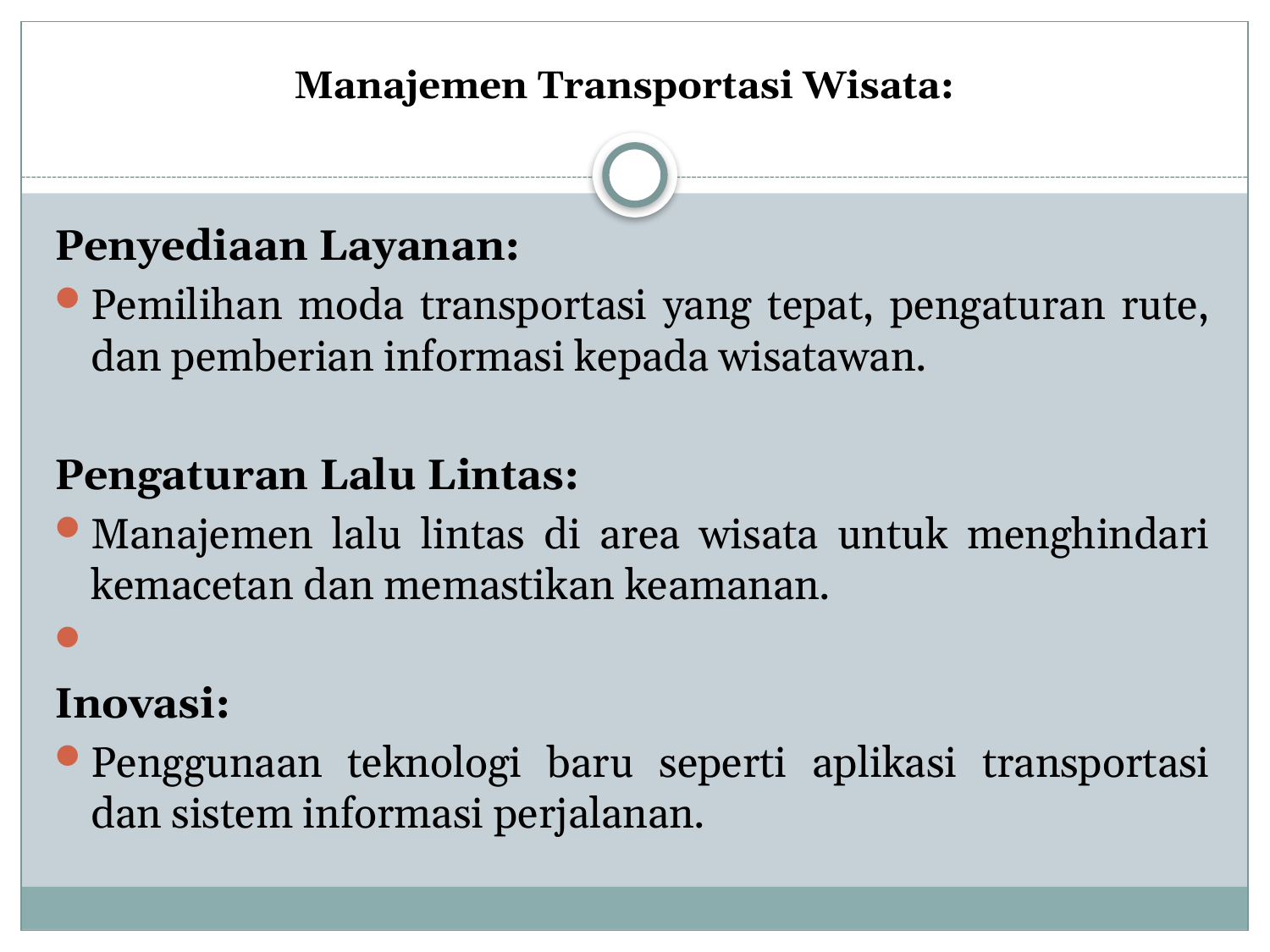

# Manajemen Transportasi Wisata:
Penyediaan Layanan:
Pemilihan moda transportasi yang tepat, pengaturan rute, dan pemberian informasi kepada wisatawan.

Pengaturan Lalu Lintas:
Manajemen lalu lintas di area wisata untuk menghindari kemacetan dan memastikan keamanan.

Inovasi:
Penggunaan teknologi baru seperti aplikasi transportasi dan sistem informasi perjalanan.